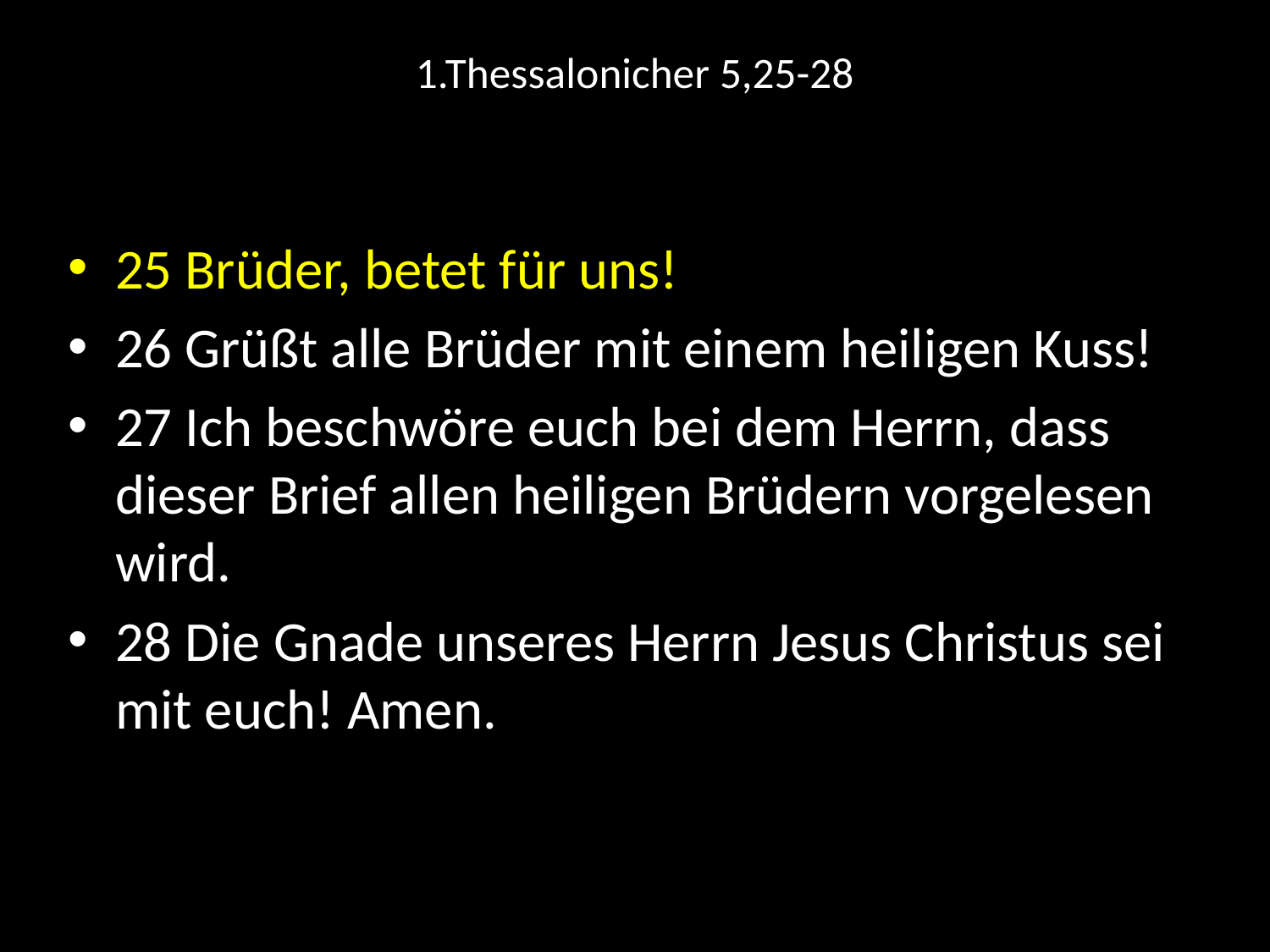

# 1.Thessalonicher 5,25-28
25 Brüder, betet für uns!
26 Grüßt alle Brüder mit einem heiligen Kuss!
27 Ich beschwöre euch bei dem Herrn, dass dieser Brief allen heiligen Brüdern vorgelesen wird.
28 Die Gnade unseres Herrn Jesus Christus sei mit euch! Amen.